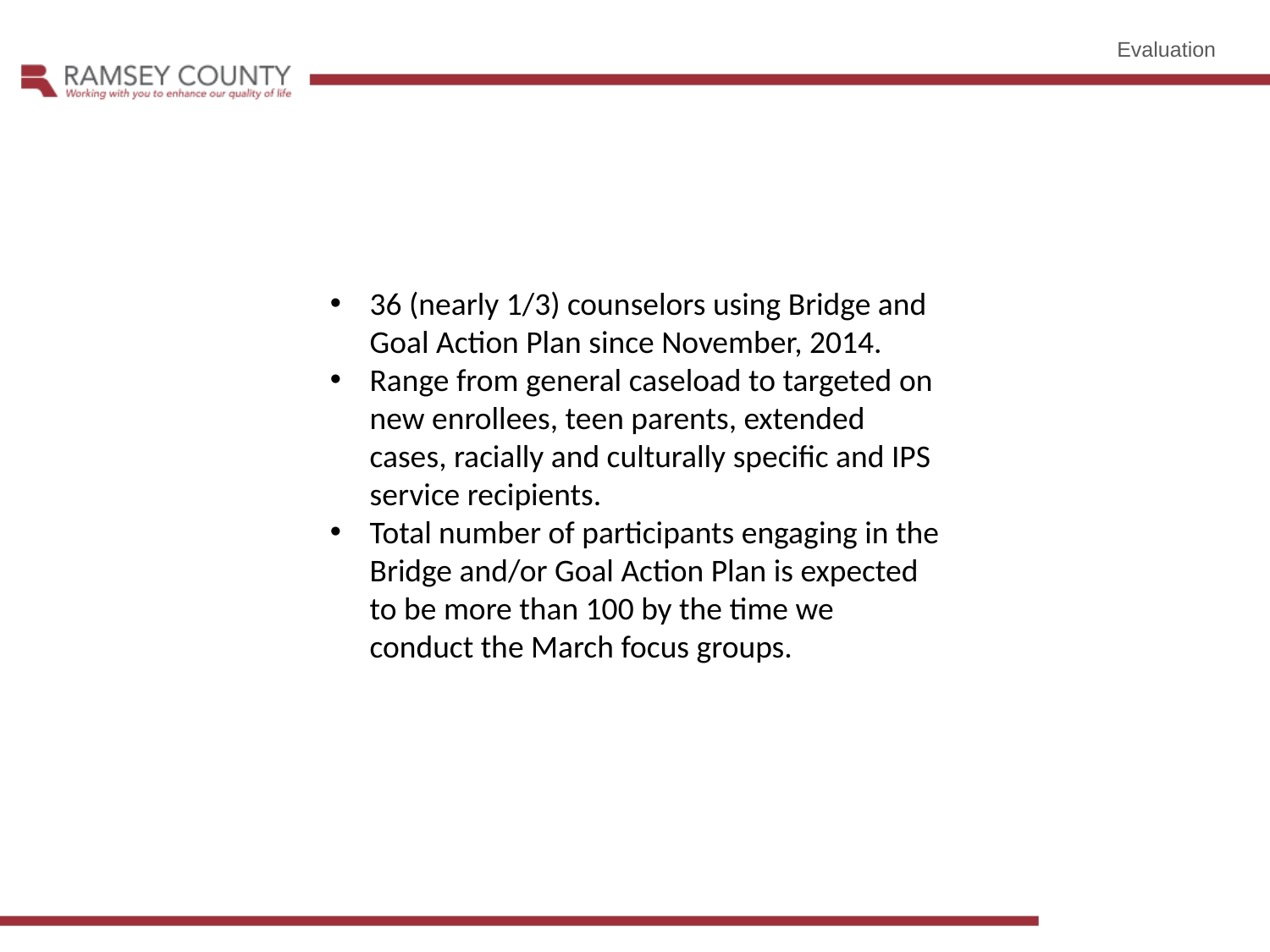

Evaluation

36 (nearly 1/3) counselors using Bridge and Goal Action Plan since November, 2014.
Range from general caseload to targeted on new enrollees, teen parents, extended cases, racially and culturally specific and IPS service recipients.
Total number of participants engaging in the Bridge and/or Goal Action Plan is expected to be more than 100 by the time we conduct the March focus groups.